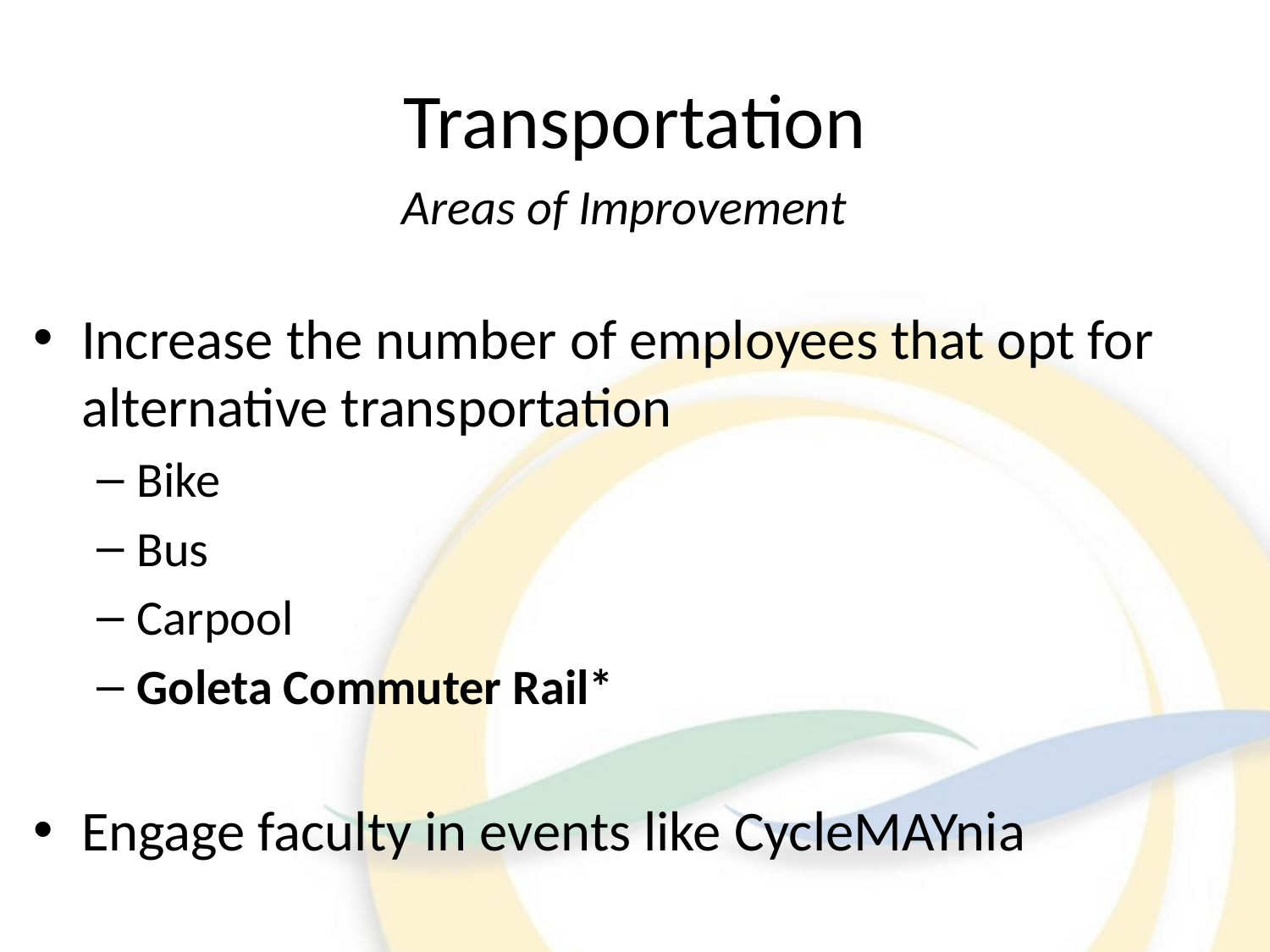

# Transportation
Areas of Improvement
Increase the number of employees that opt for alternative transportation
Bike
Bus
Carpool
Goleta Commuter Rail*

Engage faculty in events like CycleMAYnia